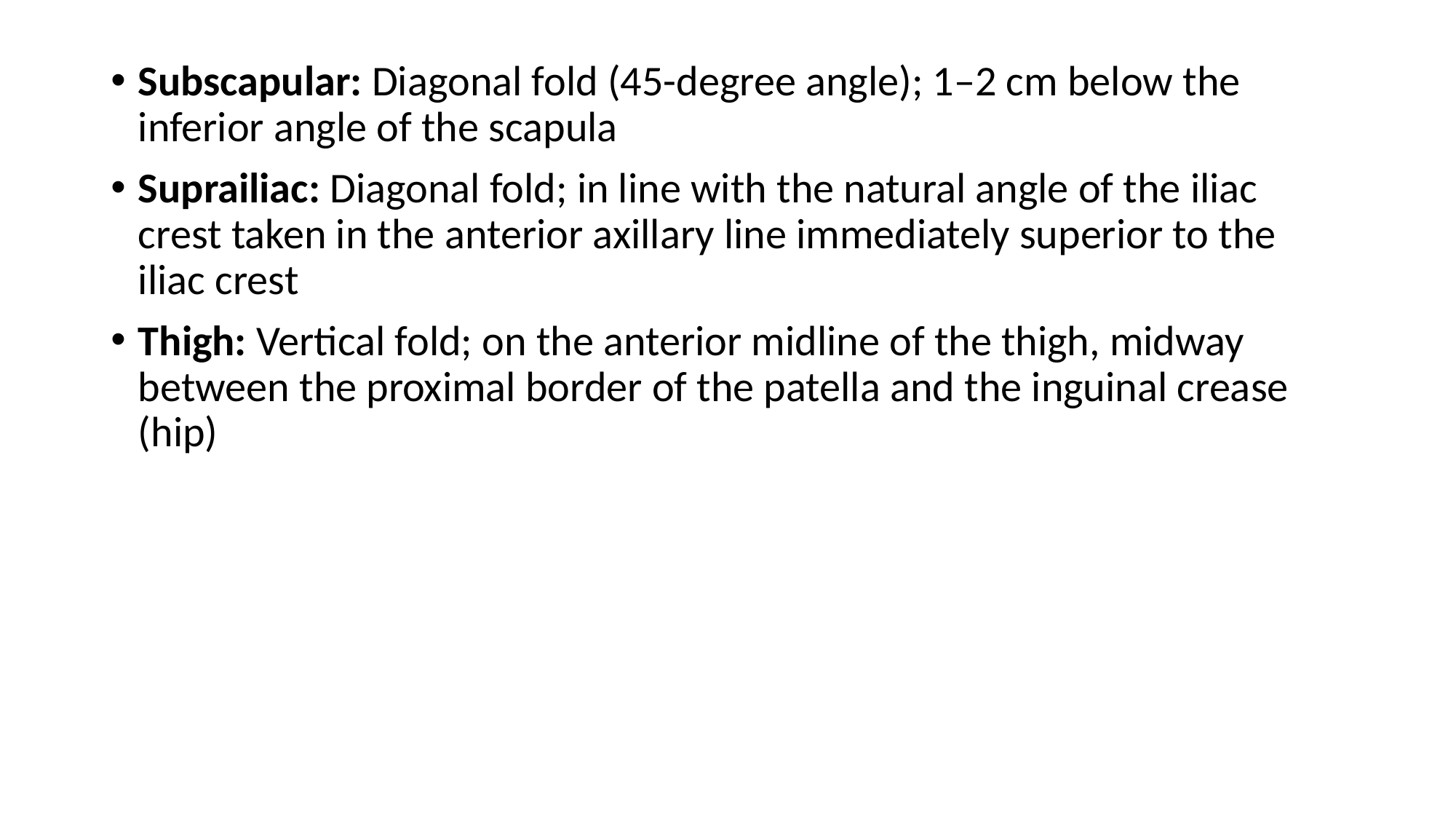

Subscapular: Diagonal fold (45-degree angle); 1–2 cm below the inferior angle of the scapula
Suprailiac: Diagonal fold; in line with the natural angle of the iliac crest taken in the anterior axillary line immediately superior to the iliac crest
Thigh: Vertical fold; on the anterior midline of the thigh, midway between the proximal border of the patella and the inguinal crease (hip)